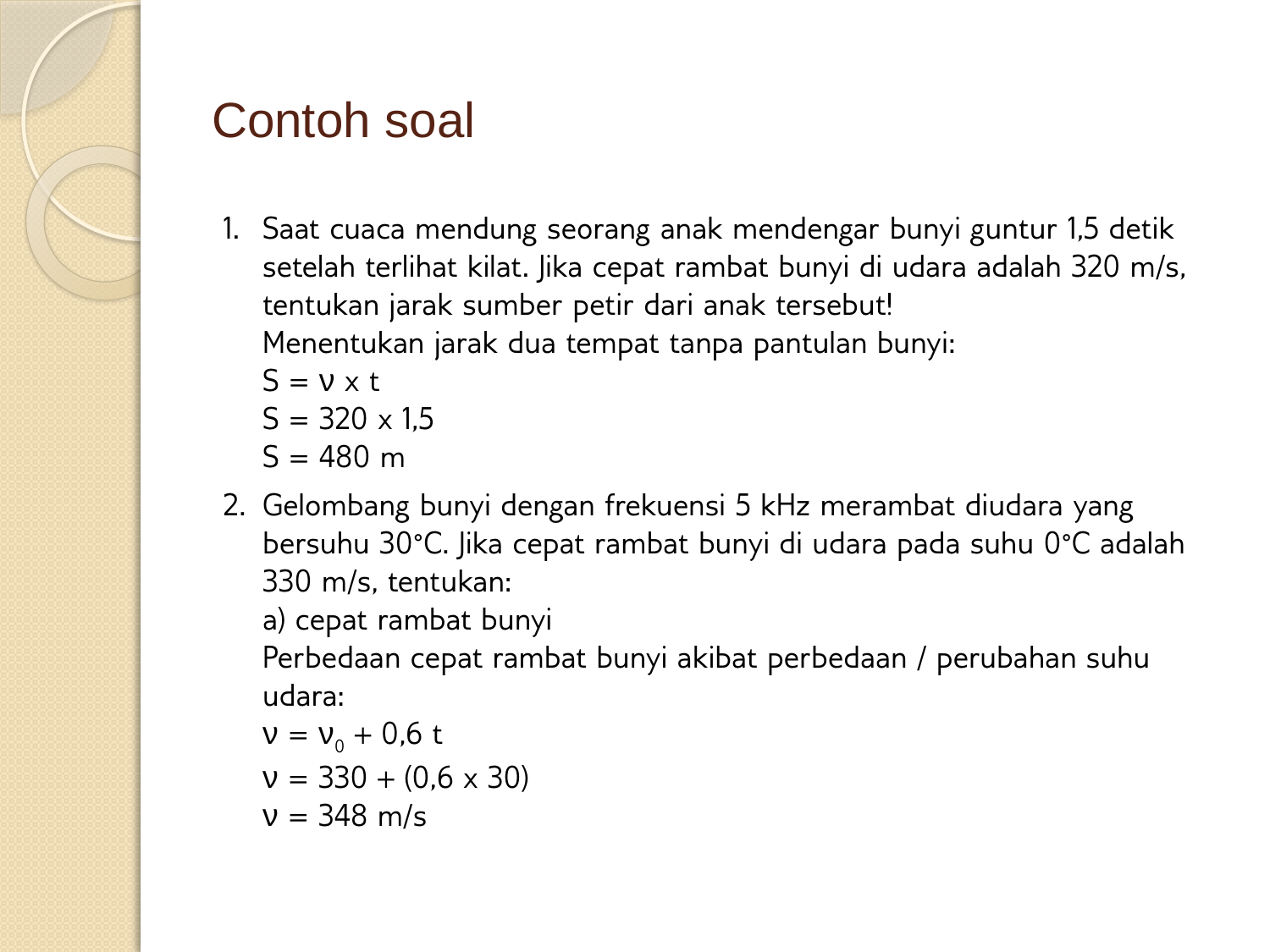

# Contoh soal
1.	Saat cuaca mendung seorang anak mendengar bunyi guntur 1,5 detik setelah terlihat kilat. Jika cepat rambat bunyi di udara adalah 320 m/s, tentukan jarak sumber petir dari anak tersebut!
Menentukan jarak dua tempat tanpa pantulan bunyi:
S = ν x t
S = 320 x 1,5
S = 480 m
2.	Gelombang bunyi dengan frekuensi 5 kHz merambat diudara yang bersuhu 30°C. Jika cepat rambat bunyi di udara pada suhu 0°C adalah 330 m/s, tentukan:
a) cepat rambat bunyi
Perbedaan cepat rambat bunyi akibat perbedaan / perubahan suhu udara:
ν = ν0 + 0,6 t
ν = 330 + (0,6 x 30)
ν = 348 m/s